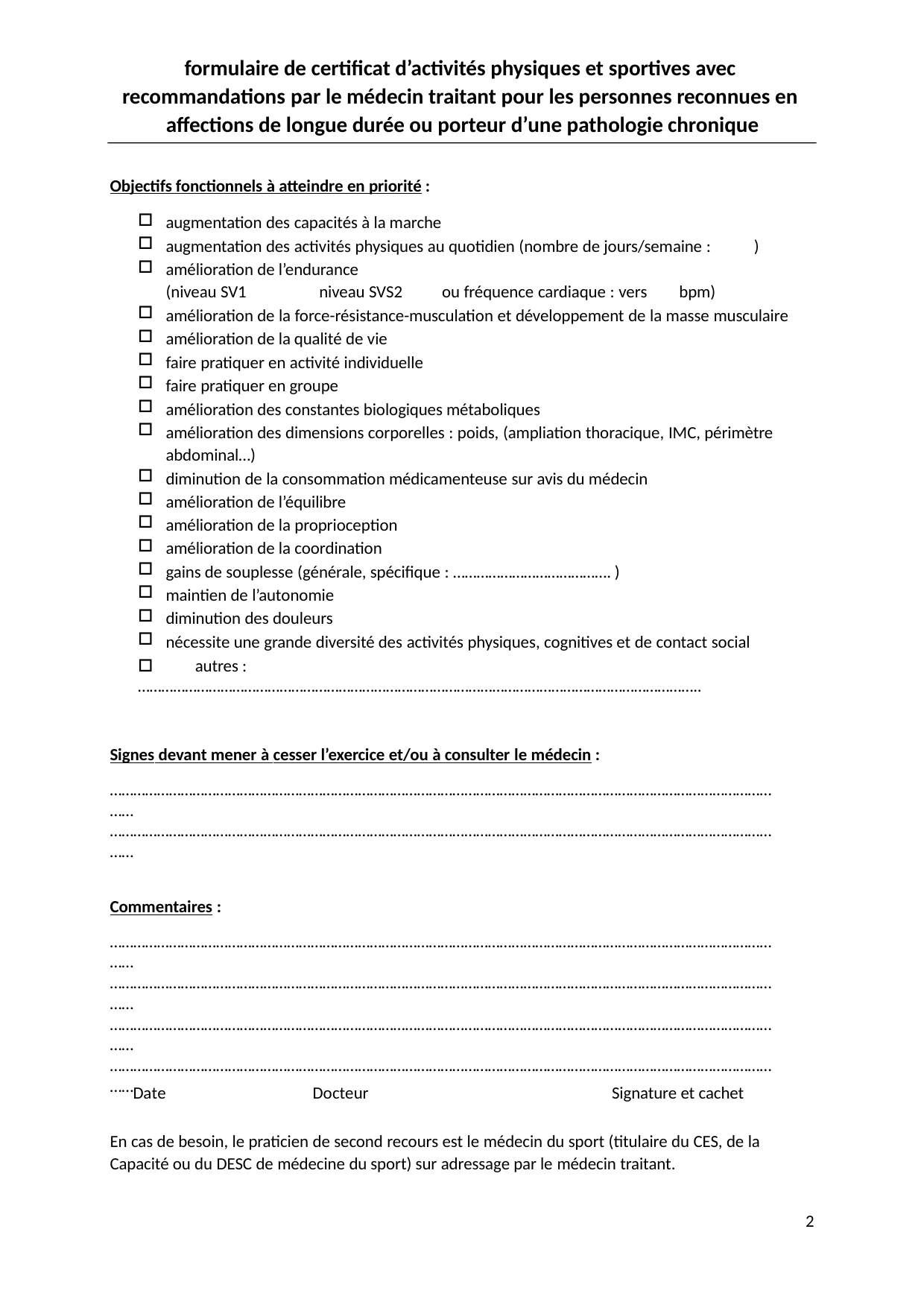

formulaire de certificat d’activités physiques et sportives avec  recommandations par le médecin traitant pour les personnes reconnues en  affections de longue durée ou porteur d’une pathologie chronique

Objectifs fonctionnels à atteindre en priorité :
augmentation des capacités à la marche
augmentation des activités physiques au quotidien (nombre de jours/semaine :
amélioration de l’endurance
(niveau SV1	niveau SVS2	ou fréquence cardiaque : vers	bpm)
)
amélioration de la force-résistance-musculation et développement de la masse musculaire
amélioration de la qualité de vie
faire pratiquer en activité individuelle
faire pratiquer en groupe
amélioration des constantes biologiques métaboliques
amélioration des dimensions corporelles : poids, (ampliation thoracique, IMC, périmètre  abdominal…)
diminution de la consommation médicamenteuse sur avis du médecin
amélioration de l’équilibre
amélioration de la proprioception
amélioration de la coordination
gains de souplesse (générale, spécifique : …………………………………. )
maintien de l’autonomie
diminution des douleurs
nécessite une grande diversité des activités physiques, cognitives et de contact social
□	autres : ……………………………………………………………………………………………………………………………..

Signes devant mener à cesser l’exercice et/ou à consulter le médecin :
…………………………………………………………………………………………………………………………………………………………
…………………………………………………………………………………………………………………………………………………………

Commentaires :
…………………………………………………………………………………………………………………………………………………………
…………………………………………………………………………………………………………………………………………………………
…………………………………………………………………………………………………………………………………………………………
…………………………………………………………………………………………………………………………………………………………

En cas de besoin, le praticien de second recours est le médecin du sport (titulaire du CES, de la  Capacité ou du DESC de médecine du sport) sur adressage par le médecin traitant.
Date
Docteur
Signature et cachet
2